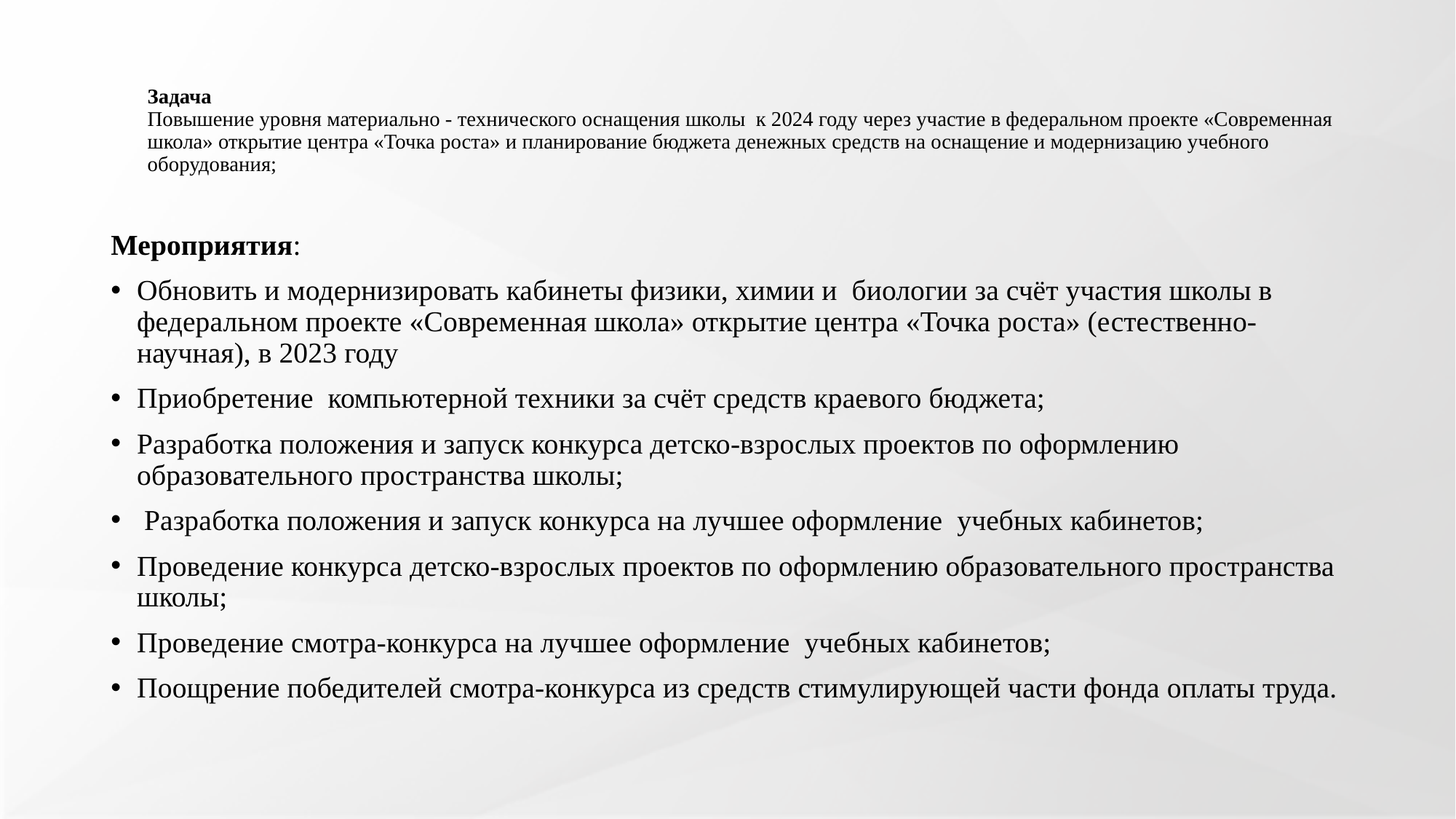

# Задача Повышение уровня материально - технического оснащения школы  к 2024 году через участие в федеральном проекте «Современная школа» открытие центра «Точка роста» и планирование бюджета денежных средств на оснащение и модернизацию учебного оборудования;
Мероприятия:
Обновить и модернизировать кабинеты физики, химии и  биологии за счёт участия школы в федеральном проекте «Современная школа» открытие центра «Точка роста» (естественно-научная), в 2023 году
Приобретение  компьютерной техники за счёт средств краевого бюджета;
Разработка положения и запуск конкурса детско-взрослых проектов по оформлению образовательного пространства школы;
 Разработка положения и запуск конкурса на лучшее оформление  учебных кабинетов;
Проведение конкурса детско-взрослых проектов по оформлению образовательного пространства школы;
Проведение смотра-конкурса на лучшее оформление  учебных кабинетов;
Поощрение победителей смотра-конкурса из средств стимулирующей части фонда оплаты труда.